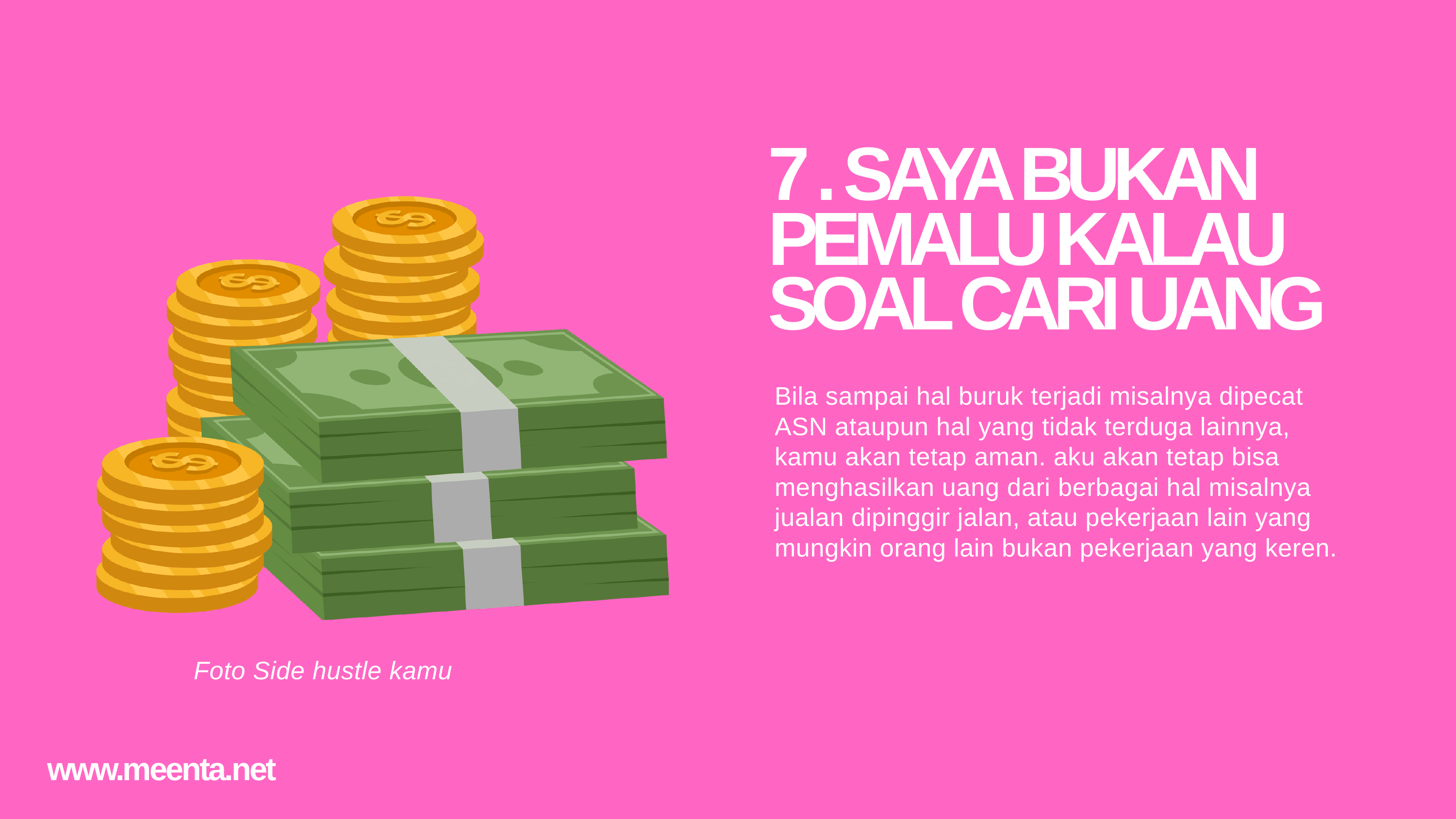

7 . SAYA BUKAN PEMALU KALAU SOAL CARI UANG

Bila sampai hal buruk terjadi misalnya dipecat ASN ataupun hal yang tidak terduga lainnya, kamu akan tetap aman. aku akan tetap bisa menghasilkan uang dari berbagai hal misalnya jualan dipinggir jalan, atau pekerjaan lain yang mungkin orang lain bukan pekerjaan yang keren.
Foto Side hustle kamu
www.meenta.net